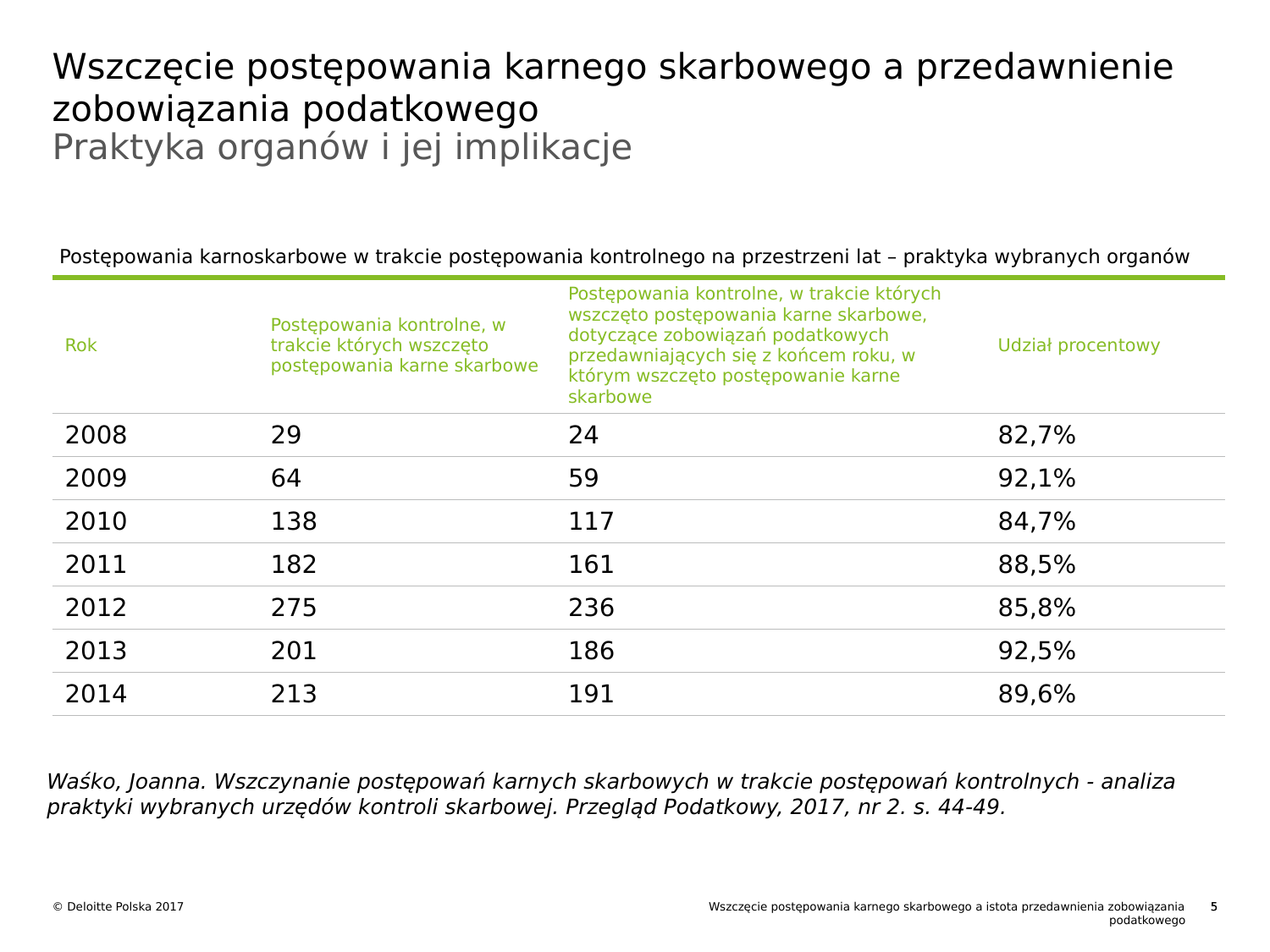

# Wszczęcie postępowania karnego skarbowego a przedawnienie zobowiązania podatkowego
Praktyka organów i jej implikacje

Postępowania karnoskarbowe w trakcie postępowania kontrolnego na przestrzeni lat – praktyka wybranych organów

| Rok | Postępowania kontrolne, w trakcie których wszczęto postępowania karne skarbowe | Postępowania kontrolne, w trakcie których wszczęto postępowania karne skarbowe, dotyczące zobowiązań podatkowych przedawniających się z końcem roku, w którym wszczęto postępowanie karne skarbowe | Udział procentowy |
| --- | --- | --- | --- |
| 2008 | 29 | 24 | 82,7% |
| 2009 | 64 | 59 | 92,1% |
| 2010 | 138 | 117 | 84,7% |
| 2011 | 182 | 161 | 88,5% |
| 2012 | 275 | 236 | 85,8% |
| 2013 | 201 | 186 | 92,5% |
| 2014 | 213 | 191 | 89,6% |
Waśko, Joanna. Wszczynanie postępowań karnych skarbowych w trakcie postępowań kontrolnych - analiza praktyki wybranych urzędów kontroli skarbowej. Przegląd Podatkowy, 2017, nr 2. s. 44-49.